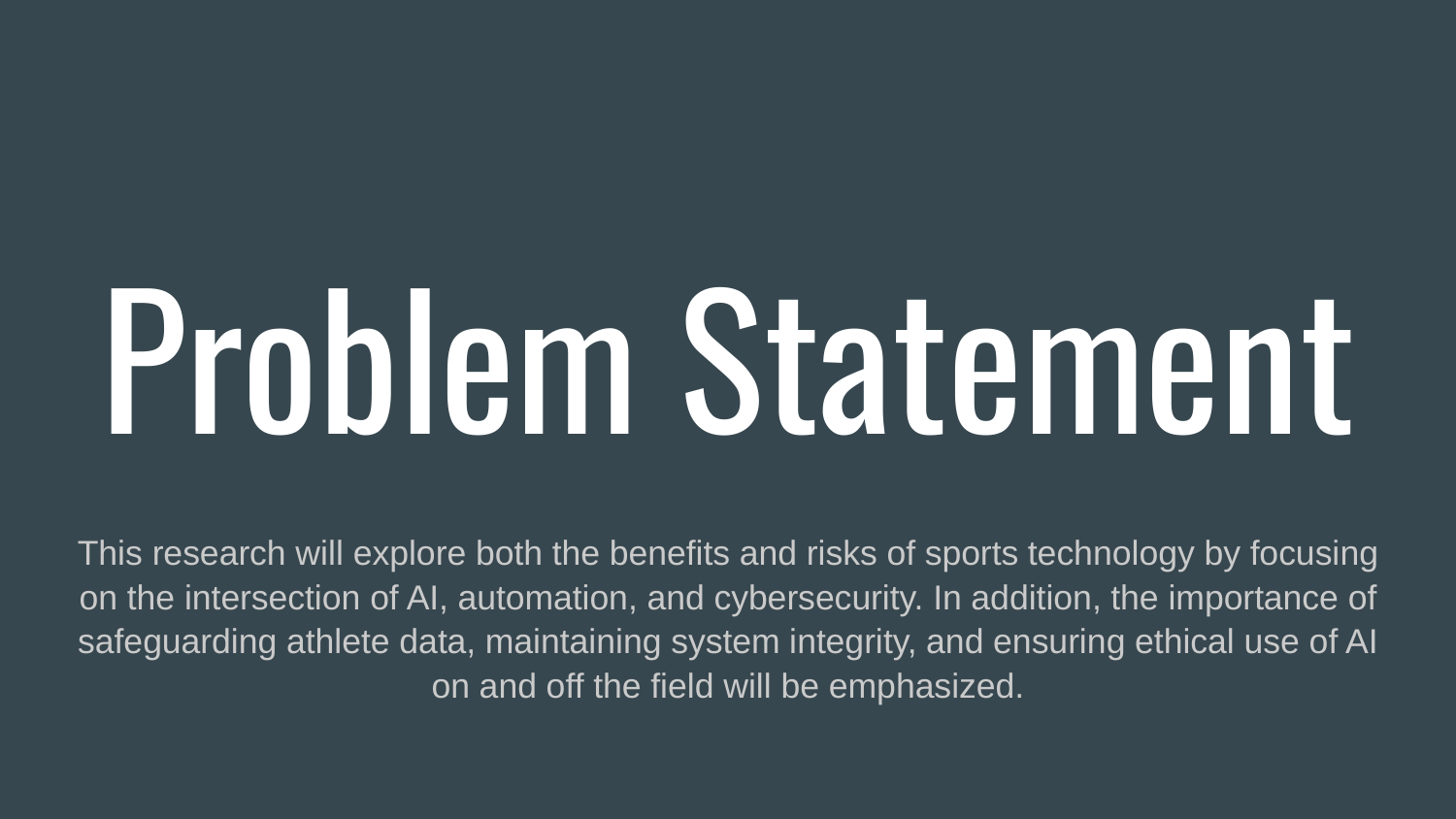

# Problem Statement
This research will explore both the benefits and risks of sports technology by focusing on the intersection of AI, automation, and cybersecurity. In addition, the importance of safeguarding athlete data, maintaining system integrity, and ensuring ethical use of AI on and off the field will be emphasized.